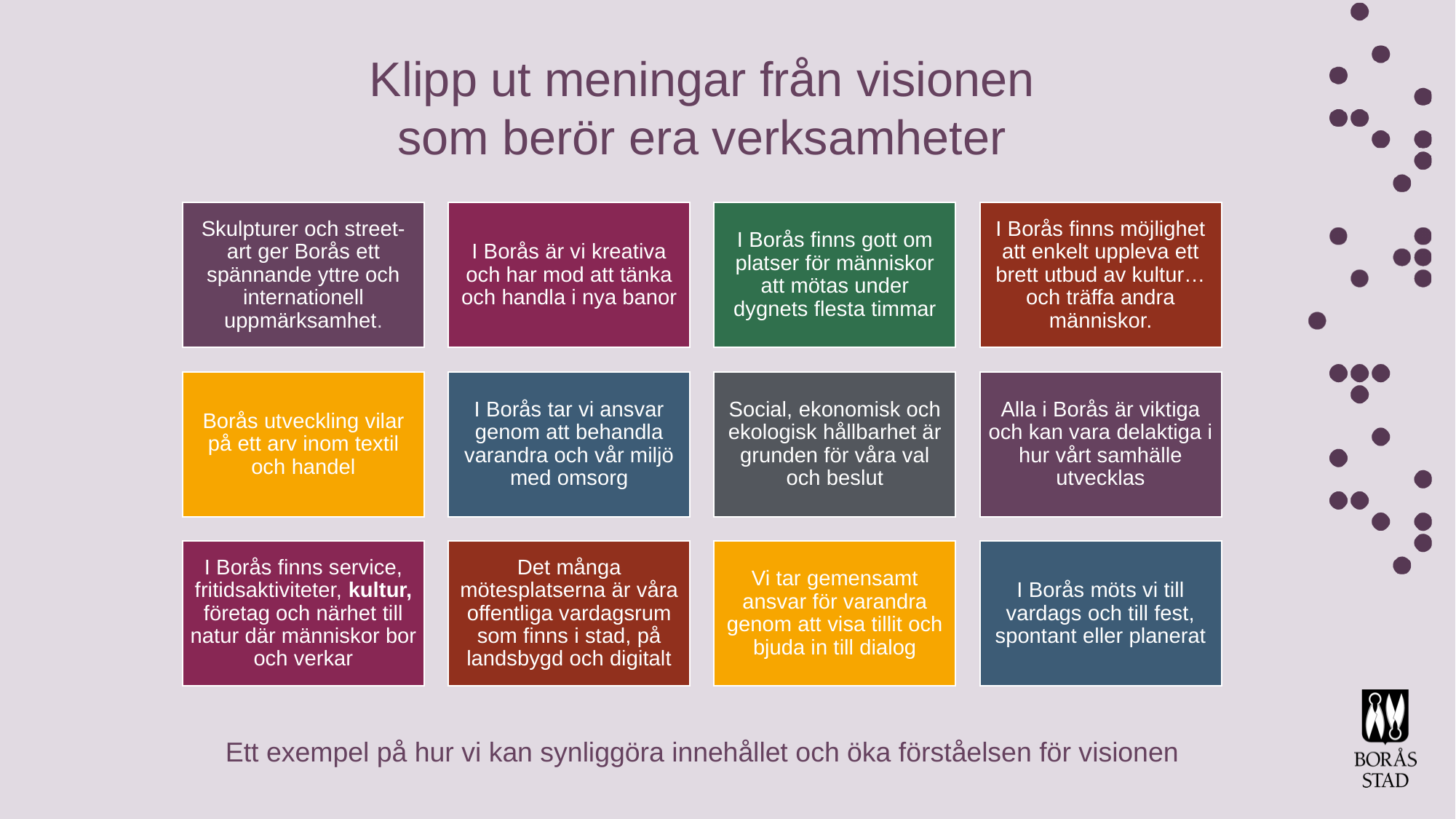

Klipp ut meningar från visionen som berör era verksamheter
Skulpturer och street-art ger Borås ett spännande yttre och internationell uppmärksamhet.
I Borås är vi kreativa och har mod att tänka och handla i nya banor
I Borås finns gott om platser för människor att mötas under dygnets flesta timmar
I Borås finns möjlighet att enkelt uppleva ett brett utbud av kultur…och träffa andra människor.
Borås utveckling vilar på ett arv inom textil och handel
I Borås tar vi ansvar genom att behandla varandra och vår miljö med omsorg
Social, ekonomisk och ekologisk hållbarhet är grunden för våra val och beslut
Alla i Borås är viktiga och kan vara delaktiga i hur vårt samhälle utvecklas
I Borås finns service, fritidsaktiviteter, kultur, företag och närhet till natur där människor bor och verkar
Det många mötesplatserna är våra offentliga vardagsrum som finns i stad, på landsbygd och digitalt
Vi tar gemensamt ansvar för varandra genom att visa tillit och bjuda in till dialog
I Borås möts vi till vardags och till fest, spontant eller planerat
Ett exempel på hur vi kan synliggöra innehållet och öka förståelsen för visionen